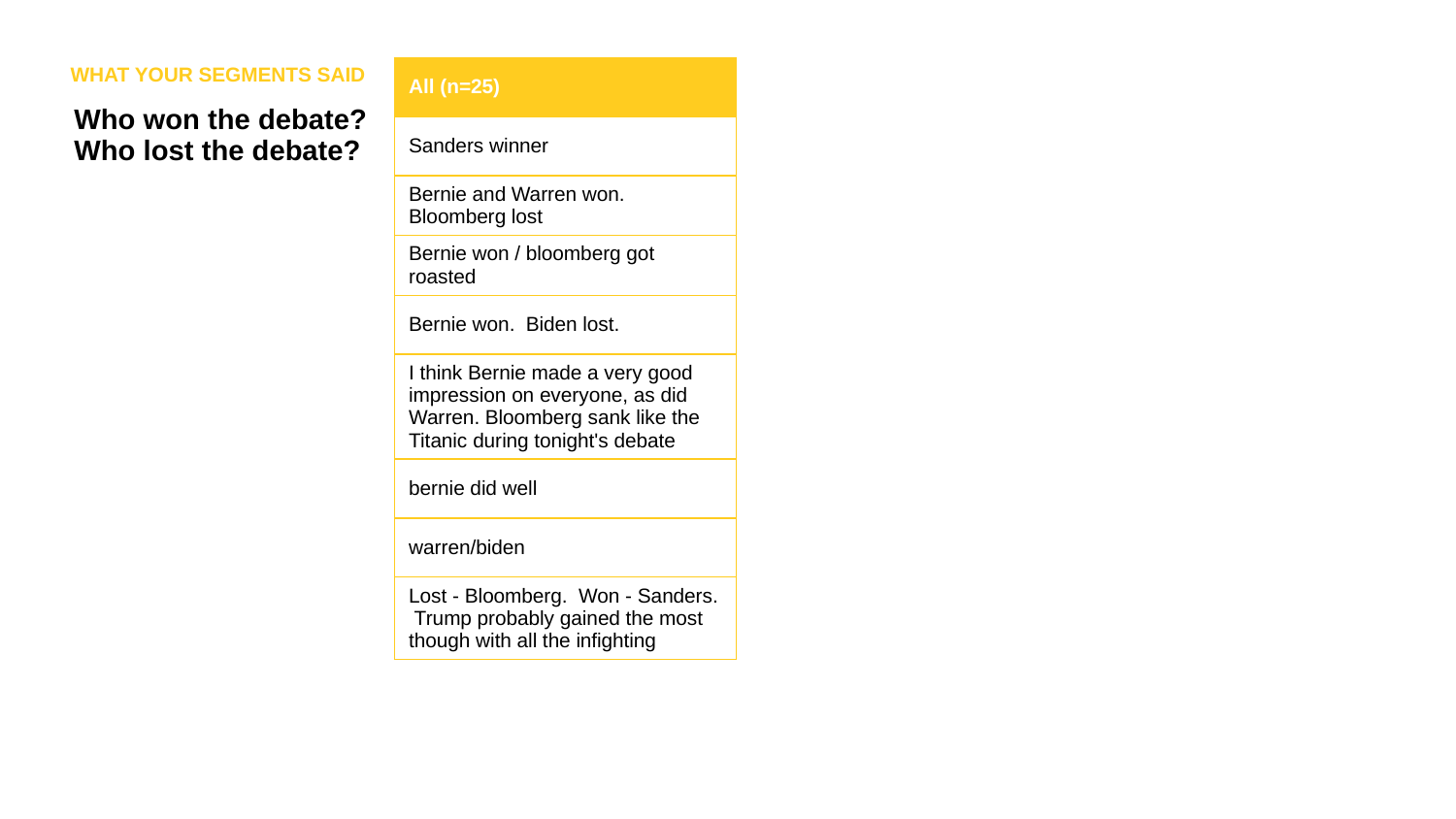

WHAT YOUR SEGMENTS SAID
| All (n=25) |
| --- |
| Sanders winner |
| Bernie and Warren won. Bloomberg lost |
| Bernie won / bloomberg got roasted |
| Bernie won. Biden lost. |
| I think Bernie made a very good impression on everyone, as did Warren. Bloomberg sank like the Titanic during tonight's debate |
| bernie did well |
| warren/biden |
| Lost - Bloomberg. Won - Sanders. Trump probably gained the most though with all the infighting |
Who won the debate? Who lost the debate?